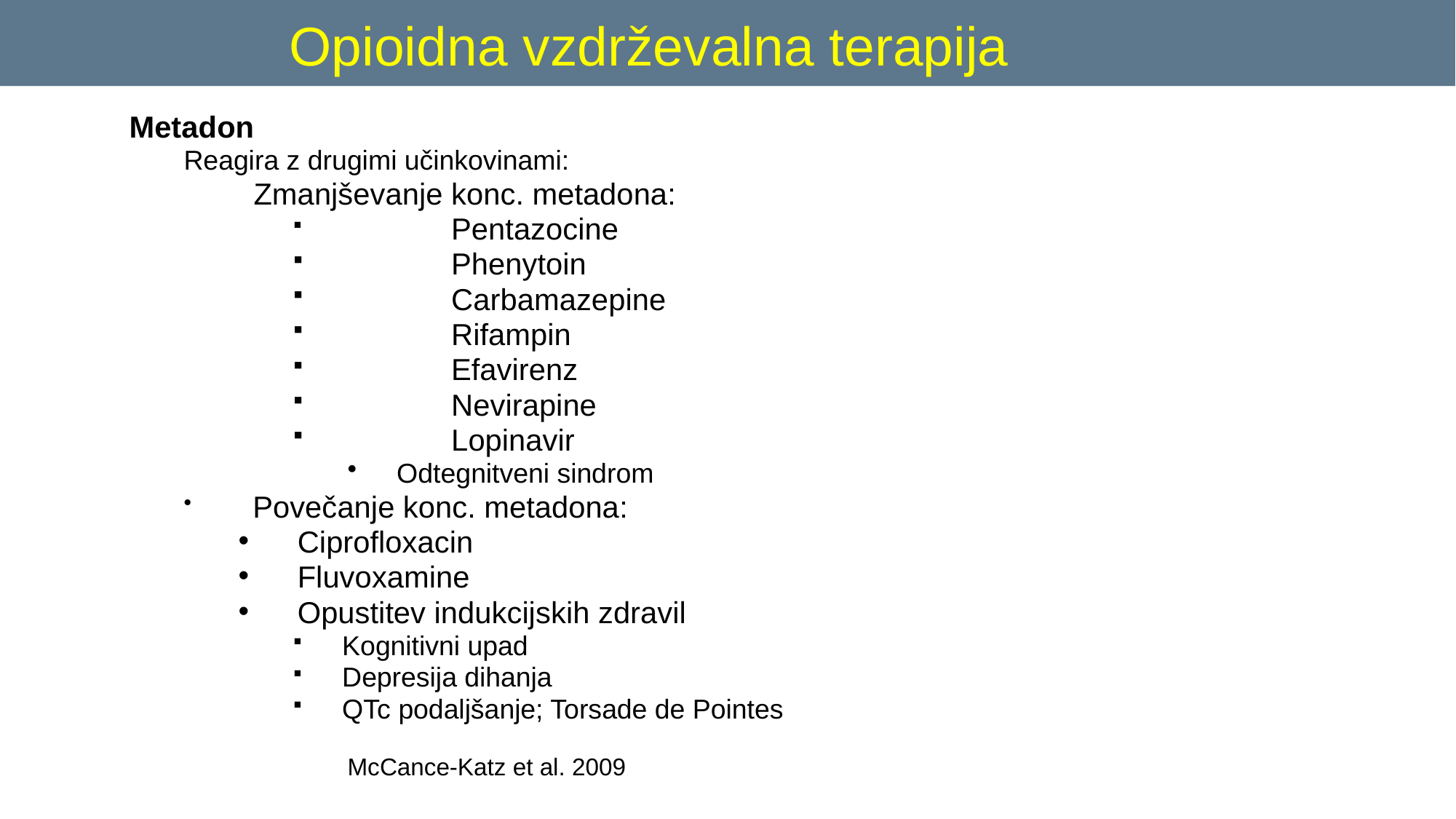

Opioidna vzdrževalna terapija
Metadon
Reagira z drugimi učinkovinami:
  Zmanjševanje konc. metadona:
	Pentazocine
	Phenytoin
	Carbamazepine
	Rifampin
	Efavirenz
	Nevirapine
	Lopinavir
Odtegnitveni sindrom
Povečanje konc. metadona:
Ciprofloxacin
Fluvoxamine
Opustitev indukcijskih zdravil
Kognitivni upad
Depresija dihanja
QTc podaljšanje; Torsade de Pointes

McCance-Katz et al. 2009